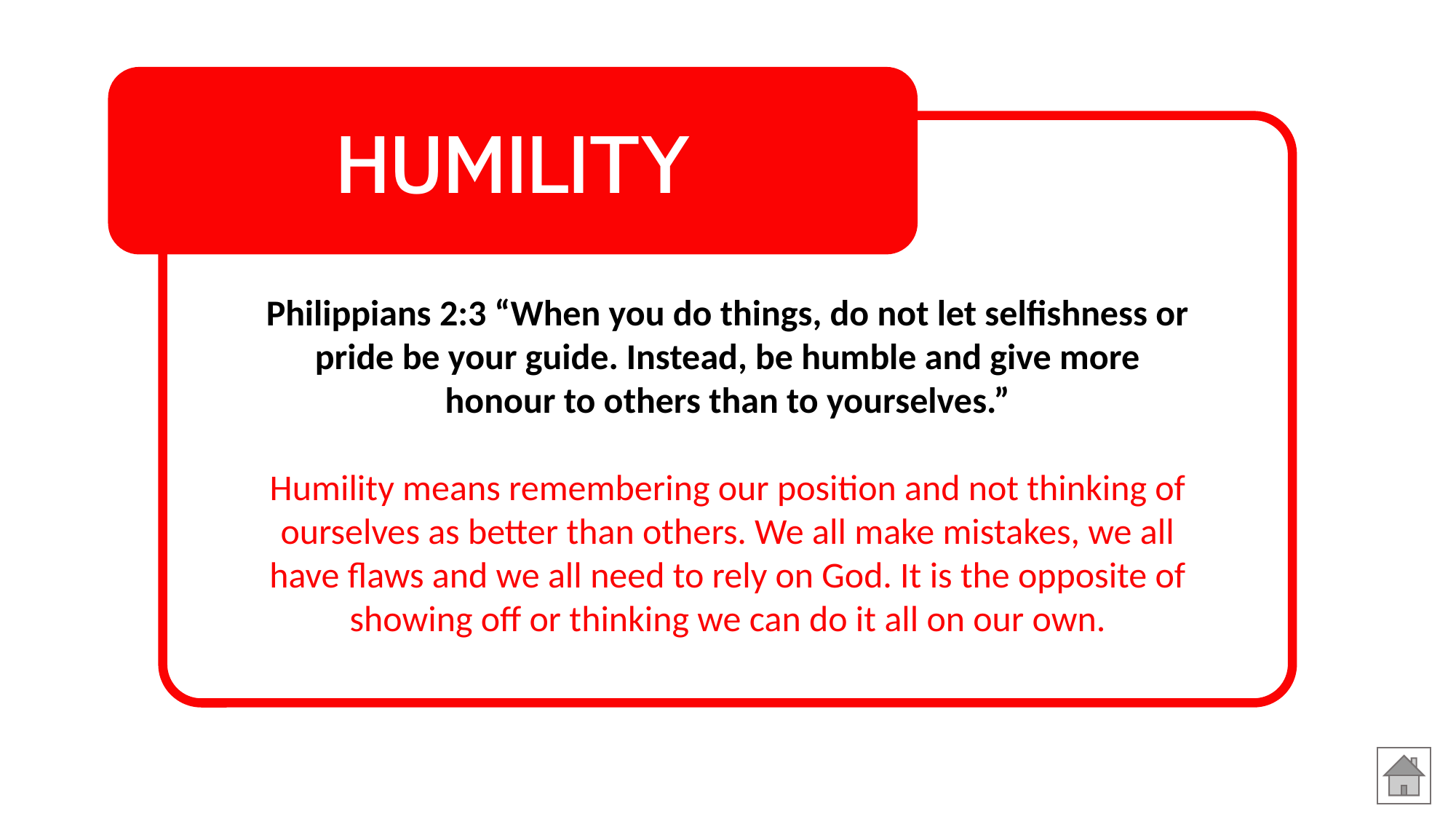

HUMILITY

Philippians 2:3 “When you do things, do not let selfishness or pride be your guide. Instead, be humble and give more honour to others than to yourselves.”

Humility means remembering our position and not thinking of ourselves as better than others. We all make mistakes, we all have flaws and we all need to rely on God. It is the opposite of showing off or thinking we can do it all on our own.